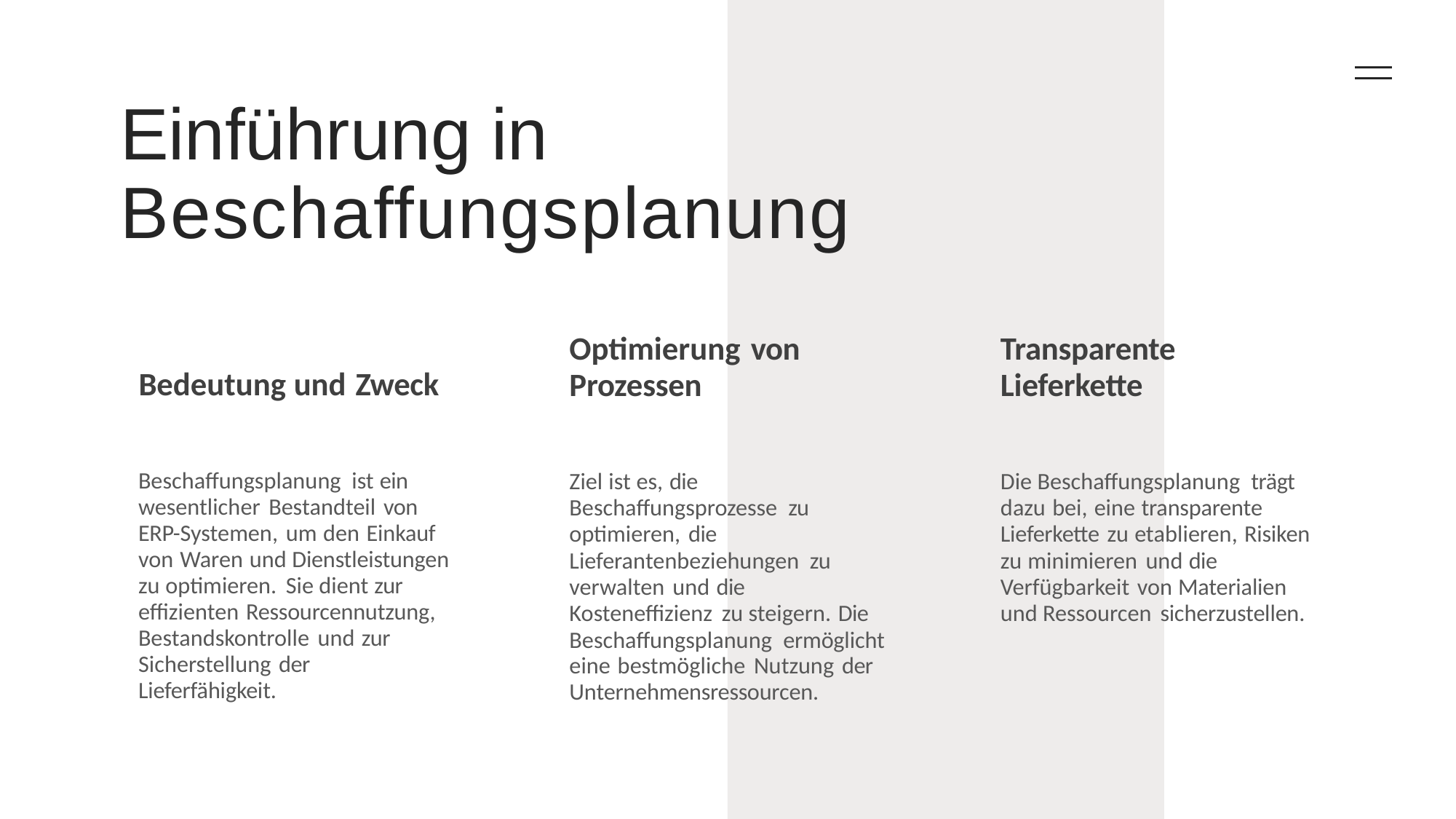

# Einführung in
Beschaffungsplanung
Optimierung von
Transparente
Bedeutung und Zweck
Prozessen
Lieferkette
Beschaffungsplanung ist ein wesentlicher Bestandteil von ERP-Systemen, um den Einkauf von Waren und Dienstleistungen zu optimieren. Sie dient zur effizienten Ressourcennutzung, Bestandskontrolle und zur Sicherstellung der Lieferfähigkeit.
Ziel ist es, die
Die Beschaffungsplanung trägt
Beschaffungsprozesse zu
dazu bei, eine transparente
optimieren, die
Lieferkette zu etablieren, Risiken
Lieferantenbeziehungen zu
zu minimieren und die
verwalten und die
Verfügbarkeit von Materialien
Kosteneffizienz zu steigern. Die
und Ressourcen sicherzustellen.
Beschaffungsplanung ermöglicht
eine bestmögliche Nutzung der
Unternehmensressourcen.